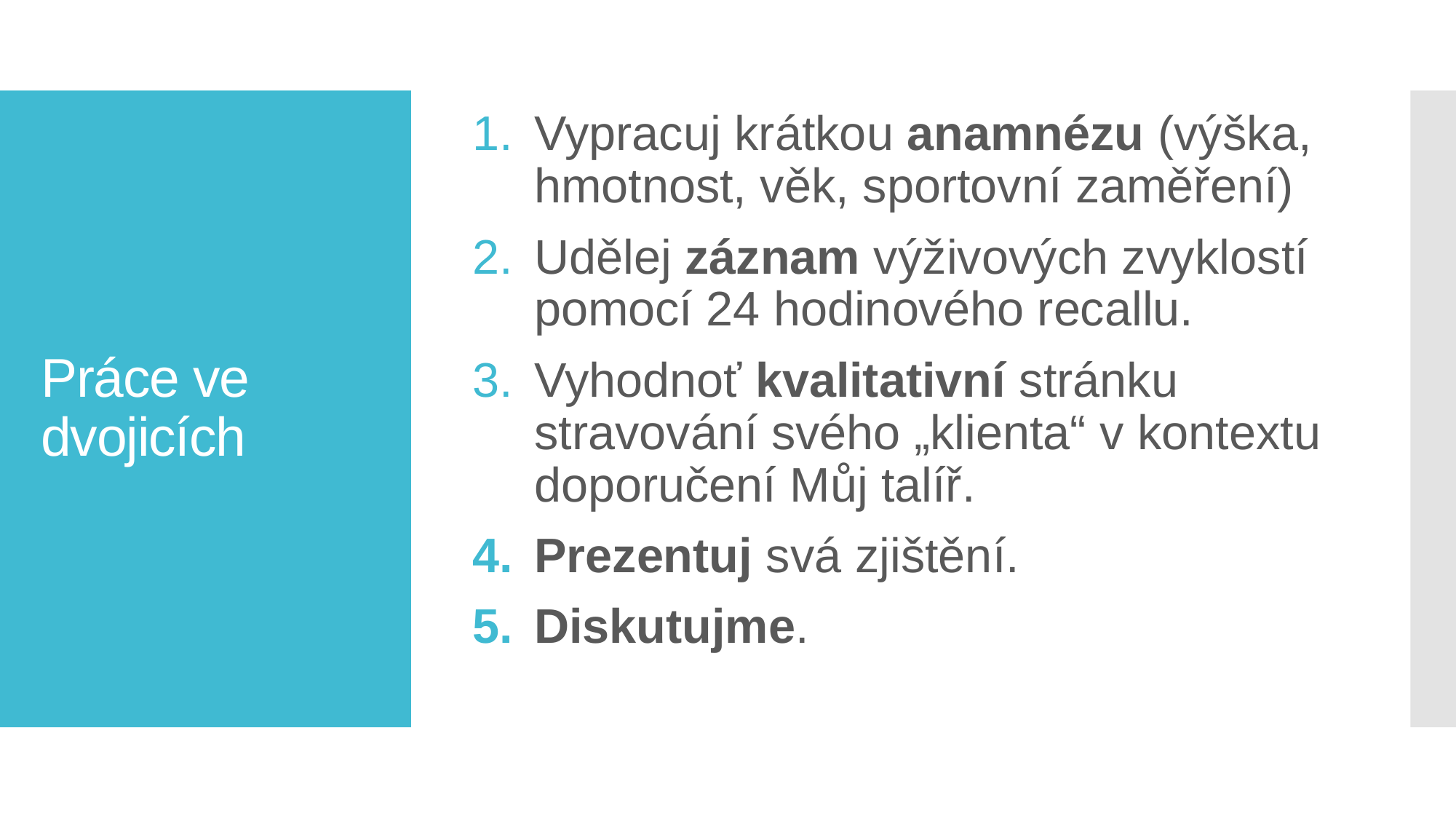

Vypracuj krátkou anamnézu (výška, hmotnost, věk, sportovní zaměření)
Udělej záznam výživových zvyklostí pomocí 24 hodinového recallu.
Vyhodnoť kvalitativní stránku stravování svého „klienta“ v kontextu doporučení Můj talíř.
Prezentuj svá zjištění.
Diskutujme.
# Práce ve dvojicích